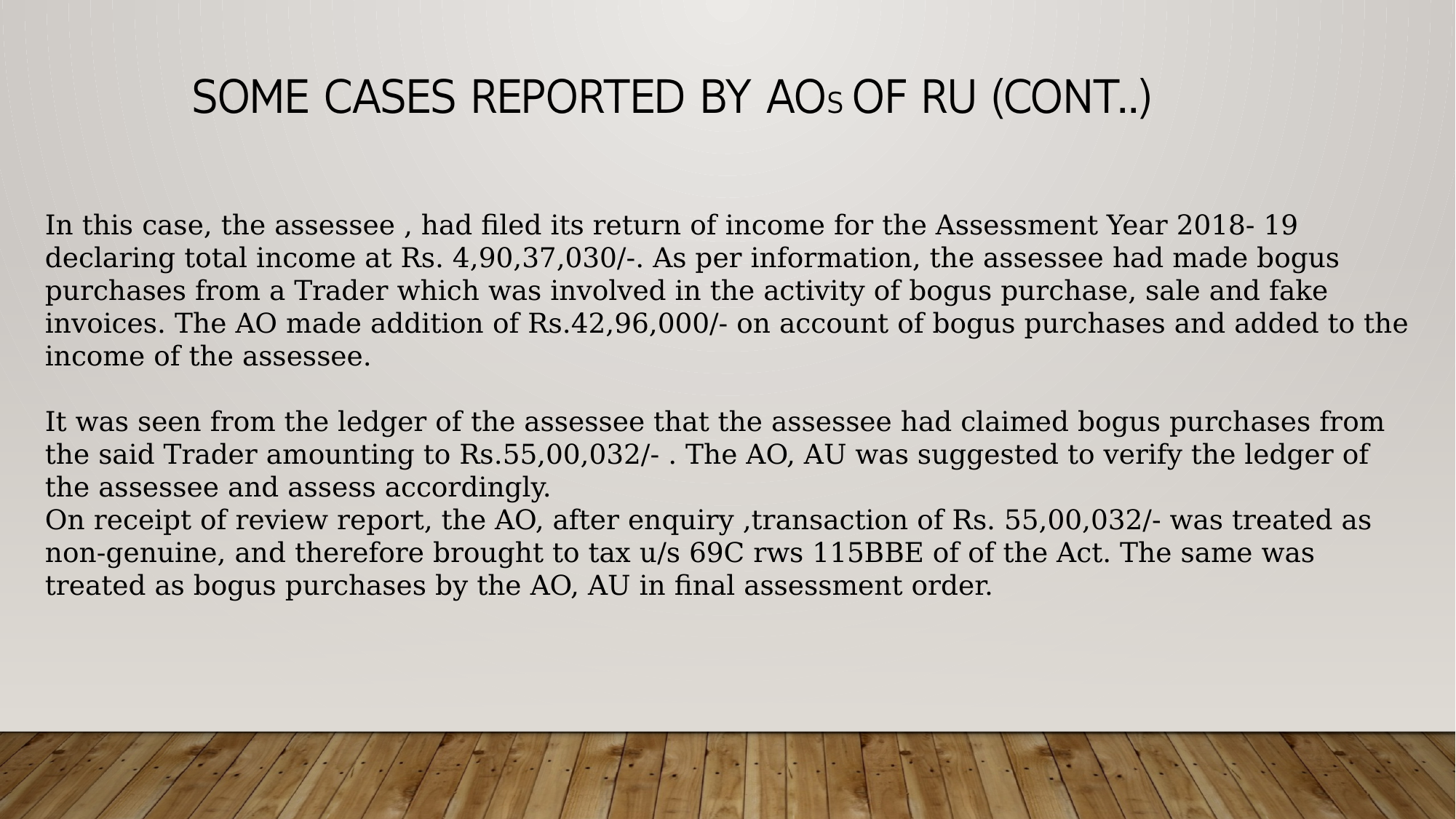

Some Cases reported by Aos of ru (Cont..)

In this case, the assessee , had filed its return of income for the Assessment Year 2018- 19 declaring total income at Rs. 4,90,37,030/-. As per information, the assessee had made bogus purchases from a Trader which was involved in the activity of bogus purchase, sale and fake invoices. The AO made addition of Rs.42,96,000/- on account of bogus purchases and added to the income of the assessee.

It was seen from the ledger of the assessee that the assessee had claimed bogus purchases from the said Trader amounting to Rs.55,00,032/- . The AO, AU was suggested to verify the ledger of the assessee and assess accordingly.
On receipt of review report, the AO, after enquiry ,transaction of Rs. 55,00,032/- was treated as non-genuine, and therefore brought to tax u/s 69C rws 115BBE of of the Act. The same was treated as bogus purchases by the AO, AU in final assessment order.